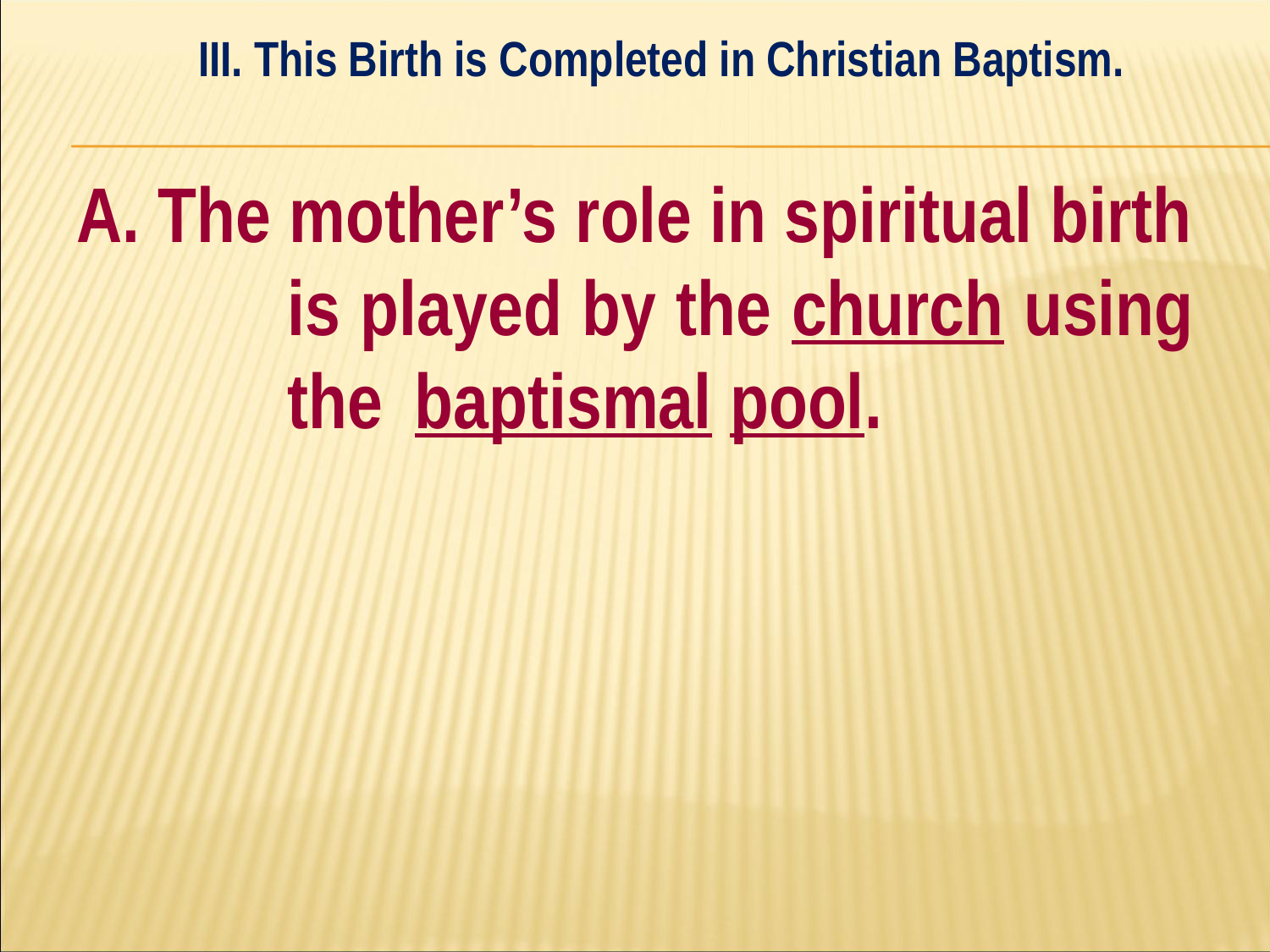

III. This Birth is Completed in Christian Baptism.
#
A. The mother’s role in spiritual birth 	is played by the church using 	the 	baptismal pool.